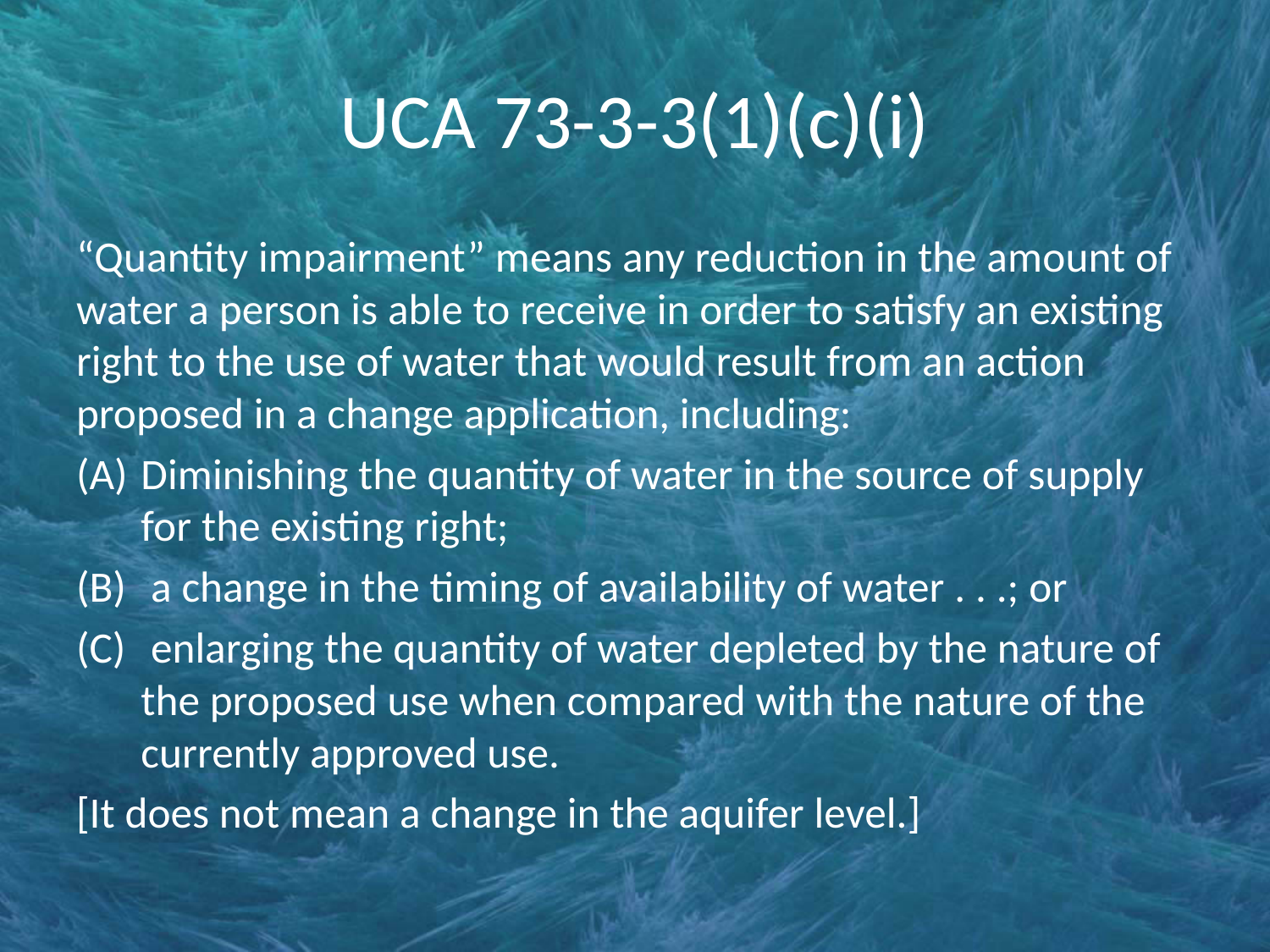

# UCA 73-3-3(1)(c)(i)
“Quantity impairment” means any reduction in the amount of water a person is able to receive in order to satisfy an existing right to the use of water that would result from an action proposed in a change application, including:
Diminishing the quantity of water in the source of supply for the existing right;
 a change in the timing of availability of water . . .; or
 enlarging the quantity of water depleted by the nature of the proposed use when compared with the nature of the currently approved use.
[It does not mean a change in the aquifer level.]